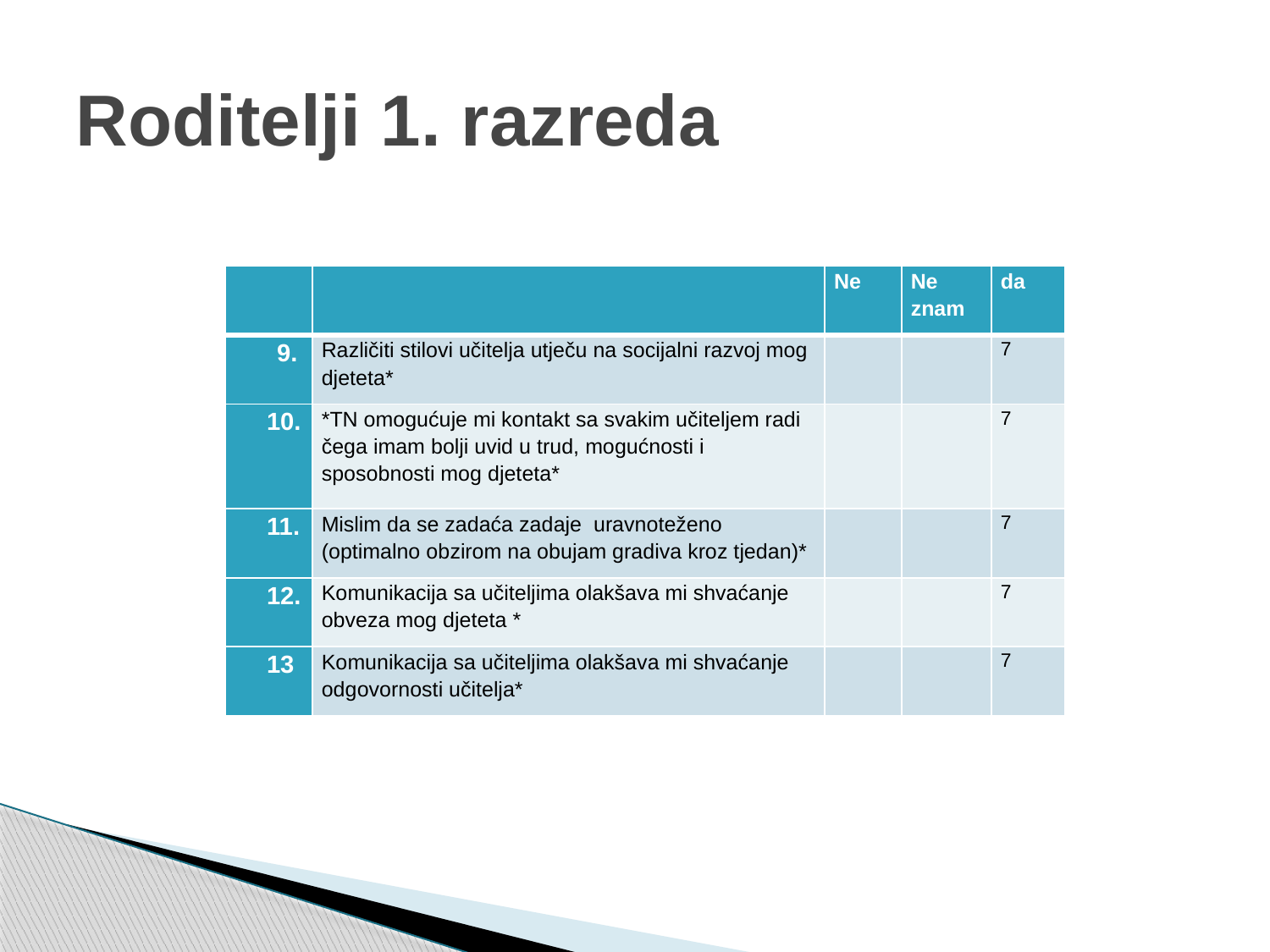

# Roditelji 1. razreda
|  |  | Ne | Ne znam | da |
| --- | --- | --- | --- | --- |
| 9. | Različiti stilovi učitelja utječu na socijalni razvoj mog djeteta\* |  |  | 7 |
| 10. | \*TN omogućuje mi kontakt sa svakim učiteljem radi čega imam bolji uvid u trud, mogućnosti i sposobnosti mog djeteta\* |  |  | 7 |
| 11. | Mislim da se zadaća zadaje uravnoteženo (optimalno obzirom na obujam gradiva kroz tjedan)\* |  |  | 7 |
| 12. | Komunikacija sa učiteljima olakšava mi shvaćanje obveza mog djeteta \* |  |  | 7 |
| 13 | Komunikacija sa učiteljima olakšava mi shvaćanje odgovornosti učitelja\* |  |  | 7 |